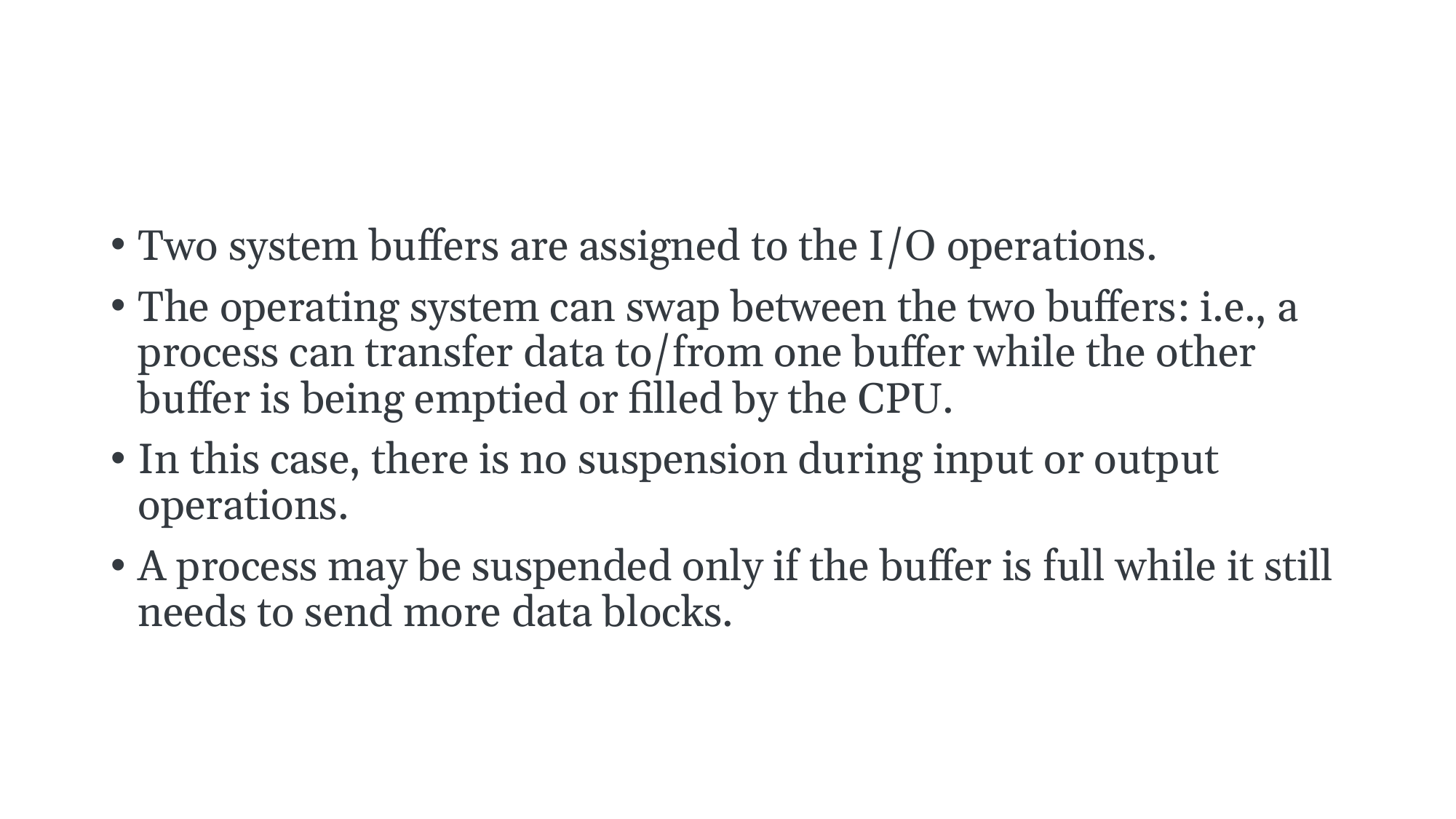

#
Two system buffers are assigned to the I/O operations.
The operating system can swap between the two buffers: i.e., a process can transfer data to/from one buffer while the other buffer is being emptied or filled by the CPU.
In this case, there is no suspension during input or output operations.
A process may be suspended only if the buffer is full while it still needs to send more data blocks.